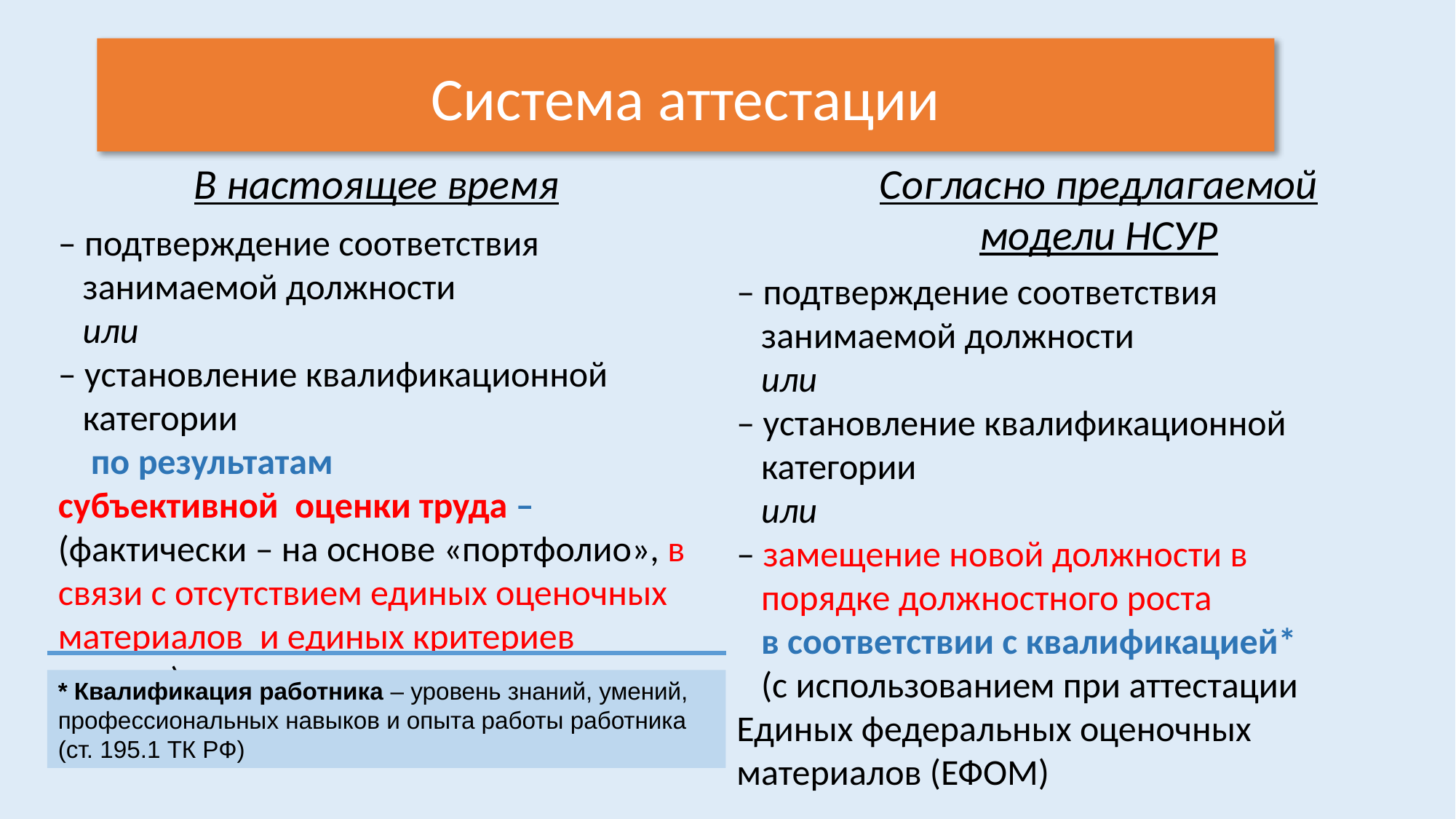

# Система аттестации
В настоящее время
Согласно предлагаемой модели НСУР
– подтверждение соответствия
   занимаемой должности
   или
– установление квалификационной
   категории
      по результатам
субъективной  оценки труда – (фактически – на основе «портфолио», в связи с отсутствием единых оценочных материалов  и единых критериев оценки)

– подтверждение соответствия
   занимаемой должности
   или
– установление квалификационной
   категории
   или
– замещение новой должности в
   порядке должностного роста
   в соответствии с квалификацией*
   (с использованием при аттестации
Единых федеральных оценочных материалов (ЕФОМ)
* Квалификация работника – уровень знаний, умений, профессиональных навыков и опыта работы работника (ст. 195.1 ТК РФ)